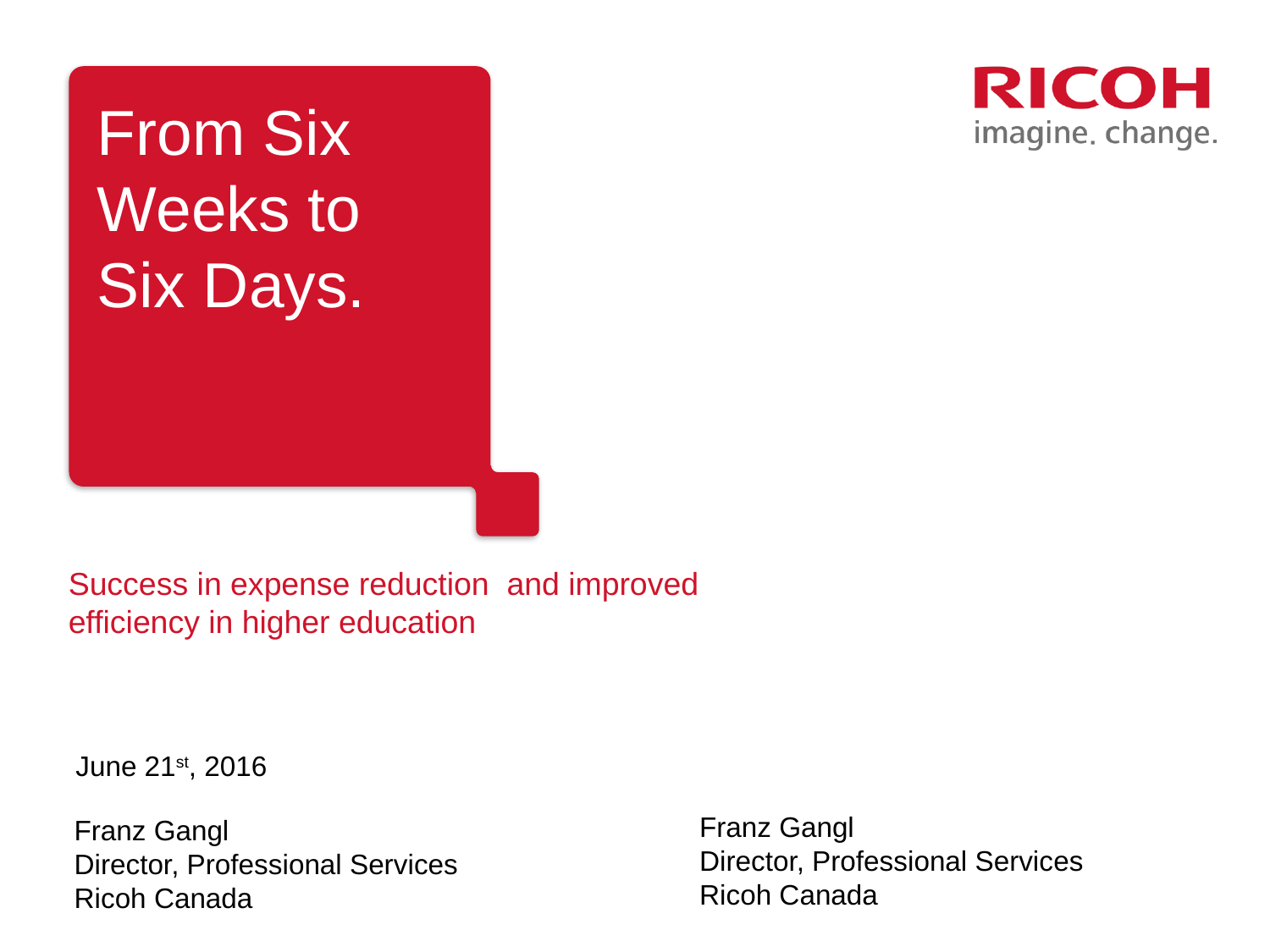

From Six Weeks to Six Days.
Success in expense reduction  and improved efficiency in higher education

June 21st, 2016
Franz Gangl
Director, Professional Services Ricoh Canada

Franz Gangl
Director, Professional Services Ricoh Canada